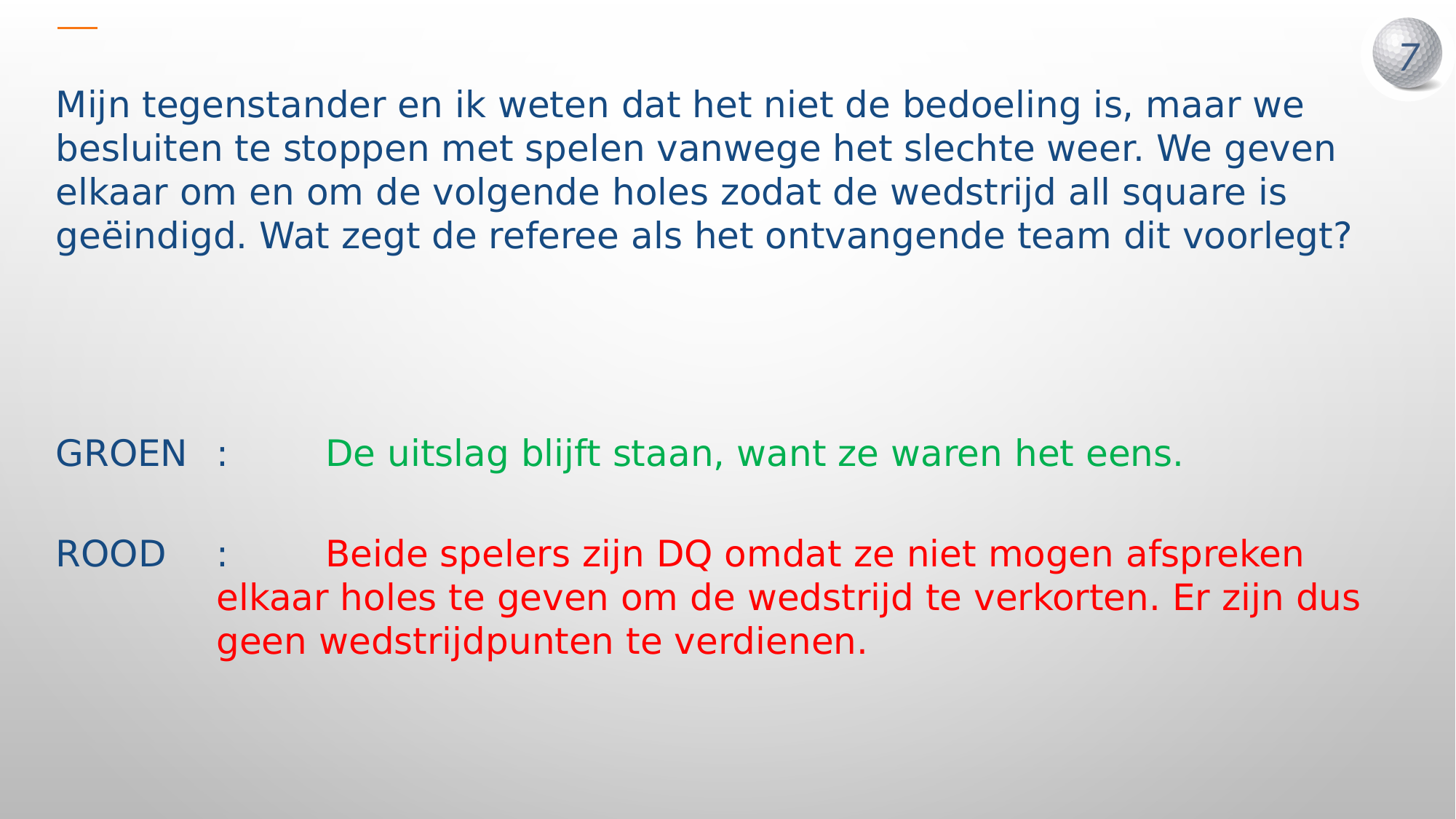

Mijn tegenstander en ik weten dat het niet de bedoeling is, maar we besluiten te stoppen met spelen vanwege het slechte weer. We geven elkaar om en om de volgende holes zodat de wedstrijd all square is geëindigd. Wat zegt de referee als het ontvangende team dit voorlegt?
GROEN	:	De uitslag blijft staan, want ze waren het eens.

ROOD	:	Beide spelers zijn DQ omdat ze niet mogen afspreken elkaar holes te geven om de wedstrijd te verkorten. Er zijn dus geen wedstrijdpunten te verdienen.